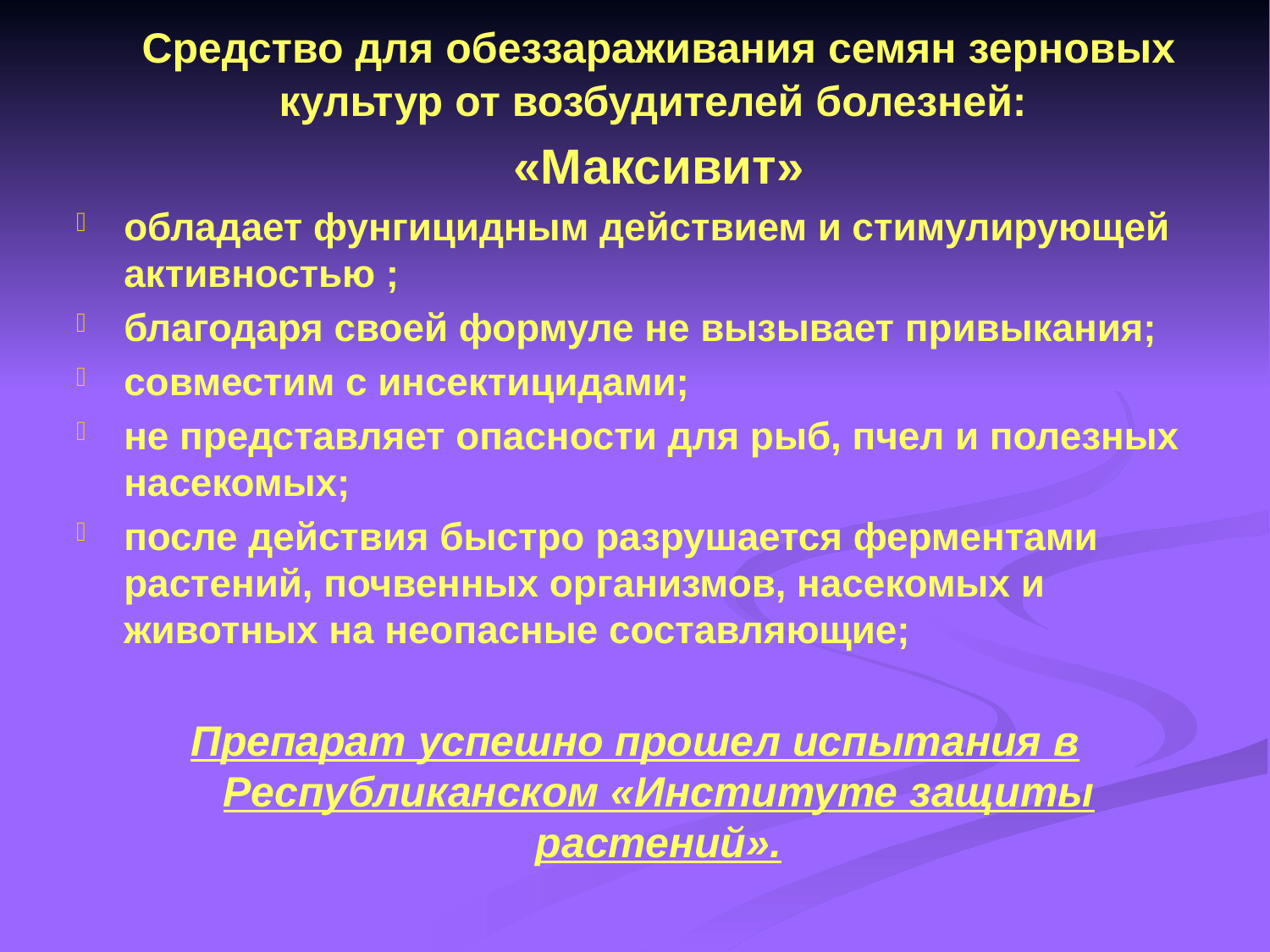

Средство для обеззараживания семян зерновых культур от возбудителей болезней:
	«Максивит»
обладает фунгицидным действием и стимулирующей активностью ;
благодаря своей формуле не вызывает привыкания;
совместим с инсектицидами;
не представляет опасности для рыб, пчел и полезных насекомых;
после действия быстро разрушается ферментами растений, почвенных организмов, насекомых и животных на неопасные составляющие;

Препарат успешно прошел испытания в Республиканском «Институте защиты растений».

#